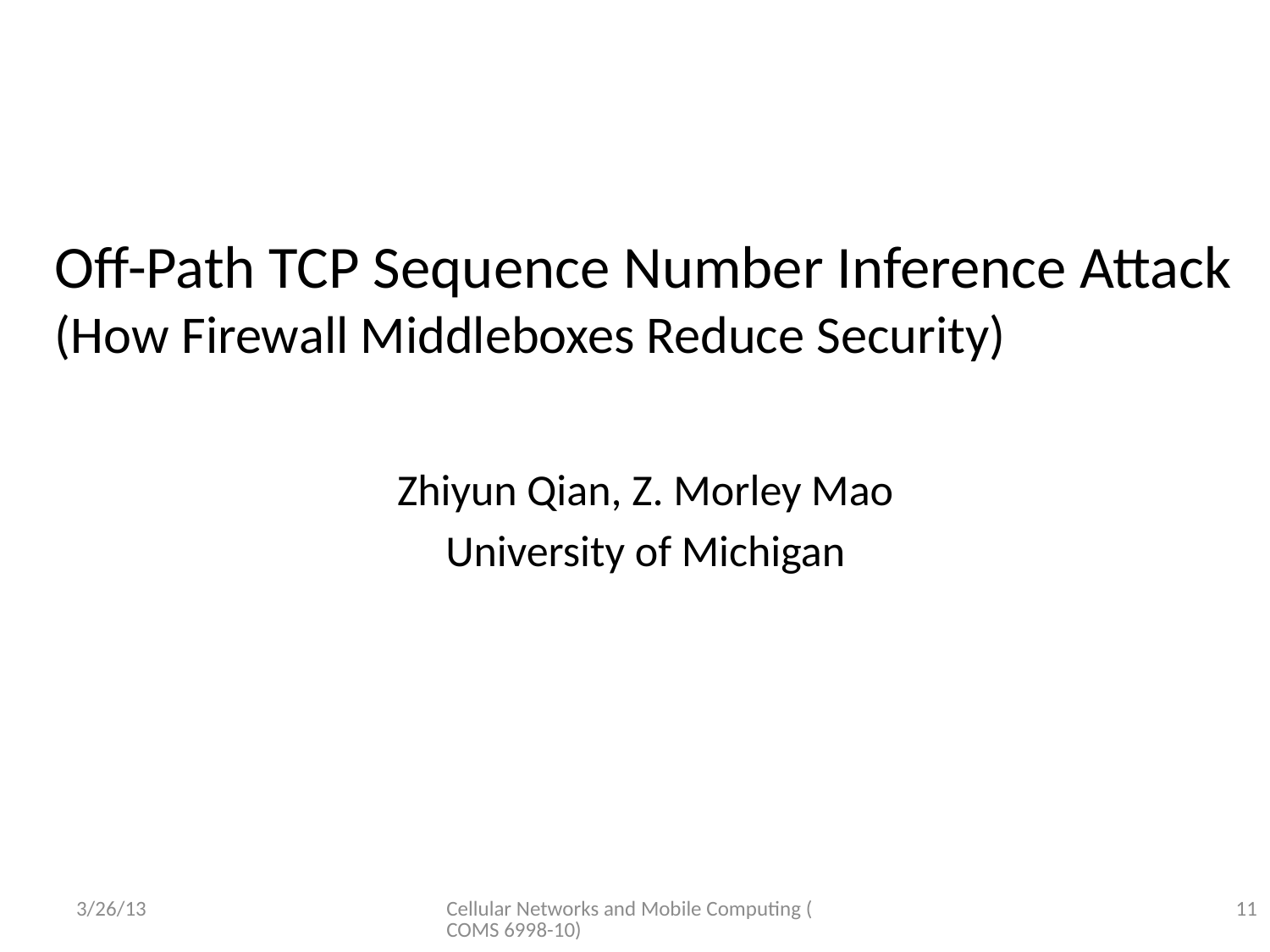

Off-Path TCP Sequence Number Inference Attack
(How Firewall Middleboxes Reduce Security)
Zhiyun Qian, Z. Morley Mao
University of Michigan

3/26/13
Cellular Networks and Mobile Computing (COMS 6998-10)
11